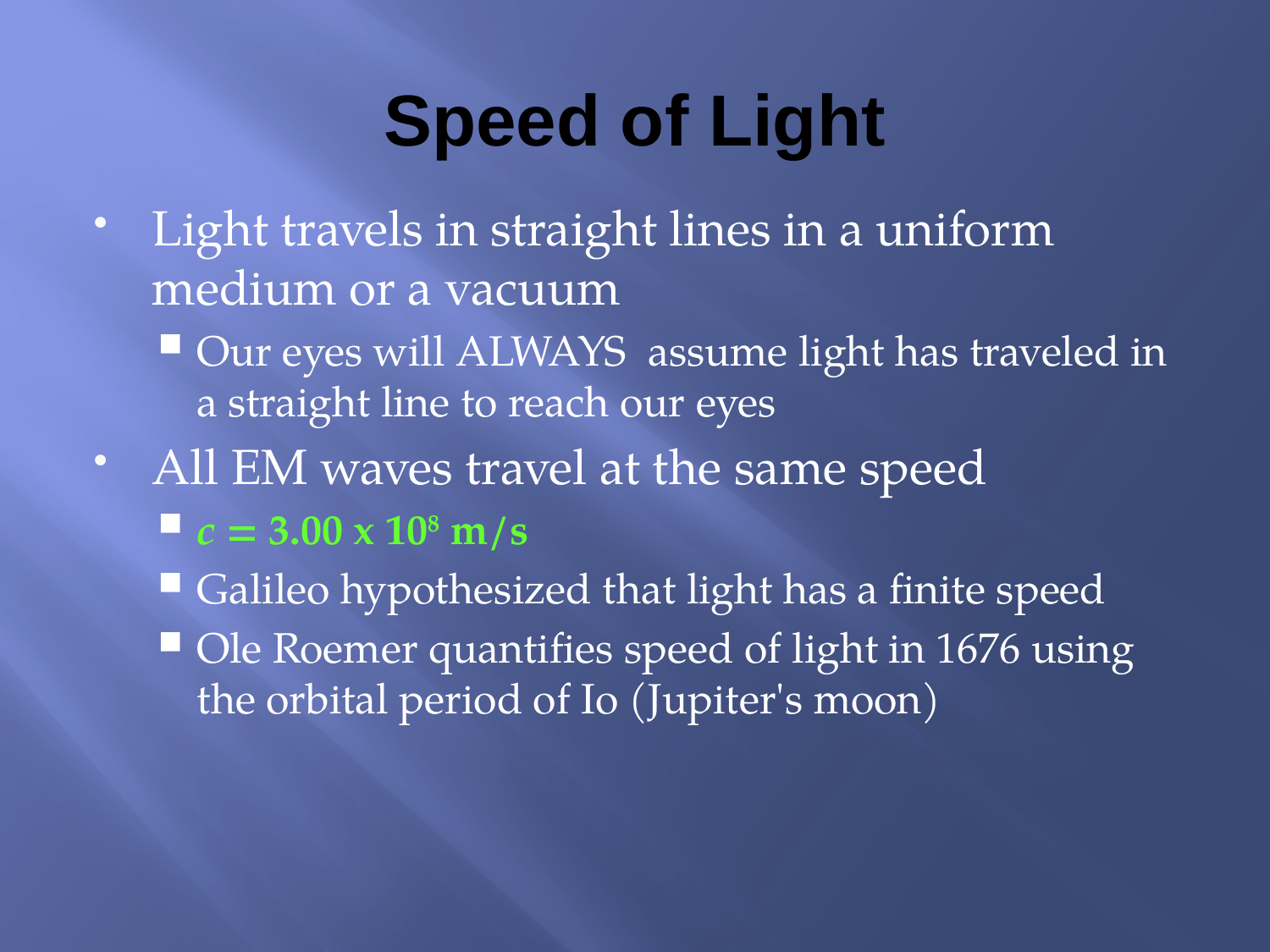

# Speed of Light
Light travels in straight lines in a uniform medium or a vacuum
Our eyes will ALWAYS  assume light has traveled in a straight line to reach our eyes
All EM waves travel at the same speed
c = 3.00 x 108 m/s
Galileo hypothesized that light has a finite speed
Ole Roemer quantifies speed of light in 1676 using the orbital period of Io (Jupiter's moon)